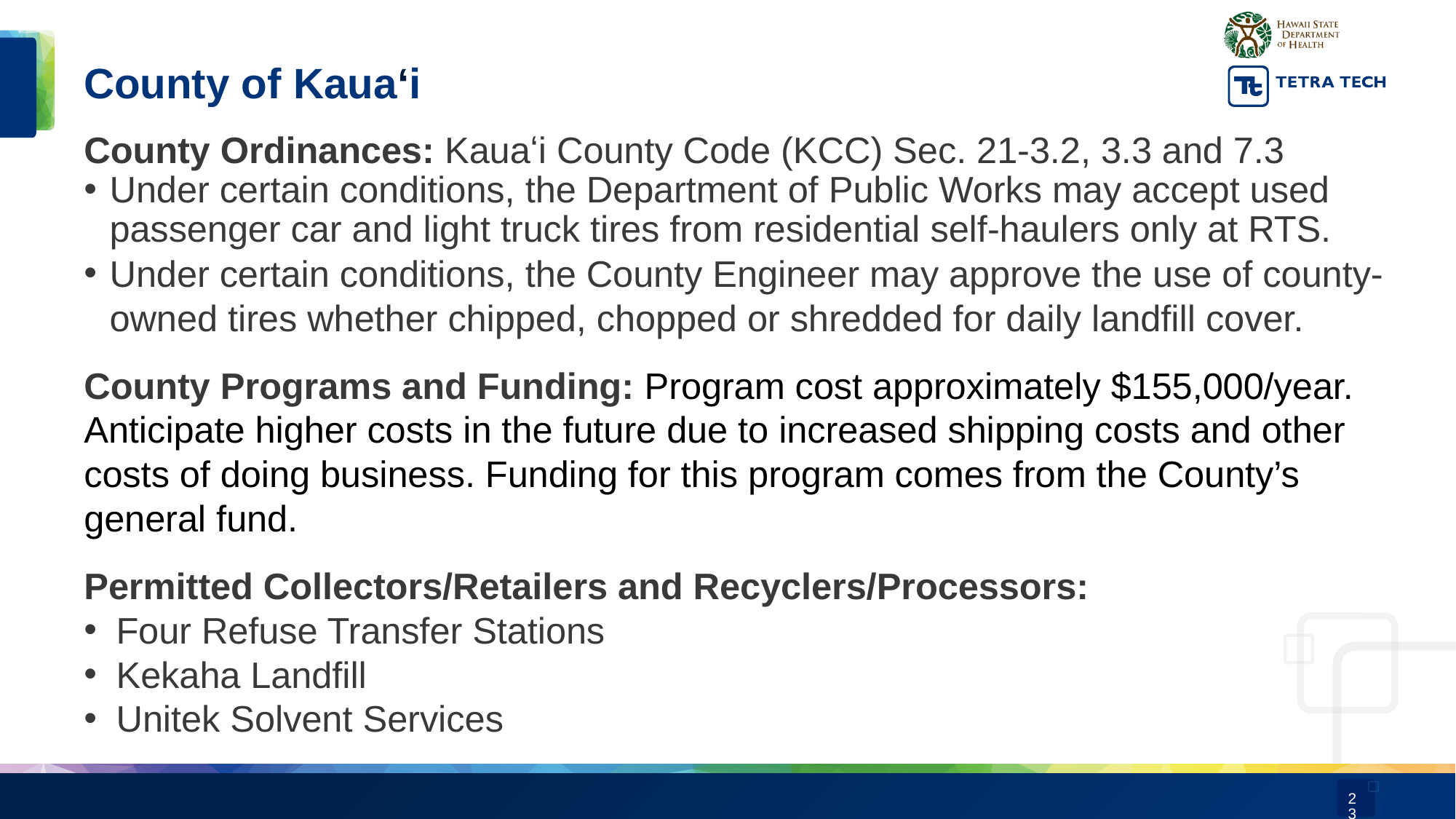

# County of Kauaʻi
County Ordinances: Kauaʻi County Code (KCC) Sec. 21-3.2, 3.3 and 7.3
Under certain conditions, the Department of Public Works may accept used passenger car and light truck tires from residential self-haulers only at RTS.
Under certain conditions, the County Engineer may approve the use of county-owned tires whether chipped, chopped or shredded for daily landfill cover.
County Programs and Funding: Program cost approximately $155,000/year. Anticipate higher costs in the future due to increased shipping costs and other costs of doing business. Funding for this program comes from the County’s general fund.
Permitted Collectors/Retailers and Recyclers/Processors:
Four Refuse Transfer Stations
Kekaha Landfill
Unitek Solvent Services

23